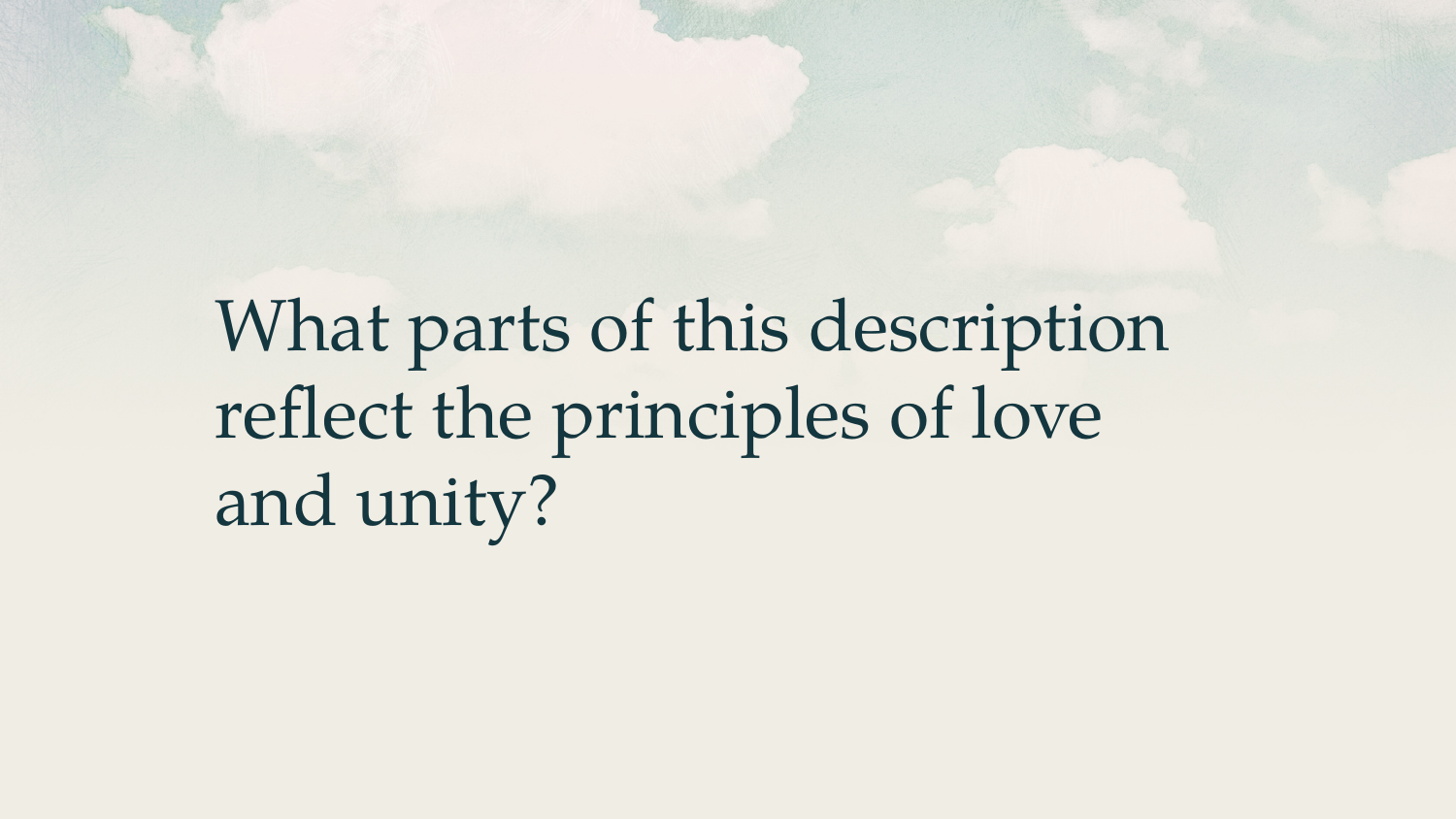

What parts of this description reflect the principles of love and unity?